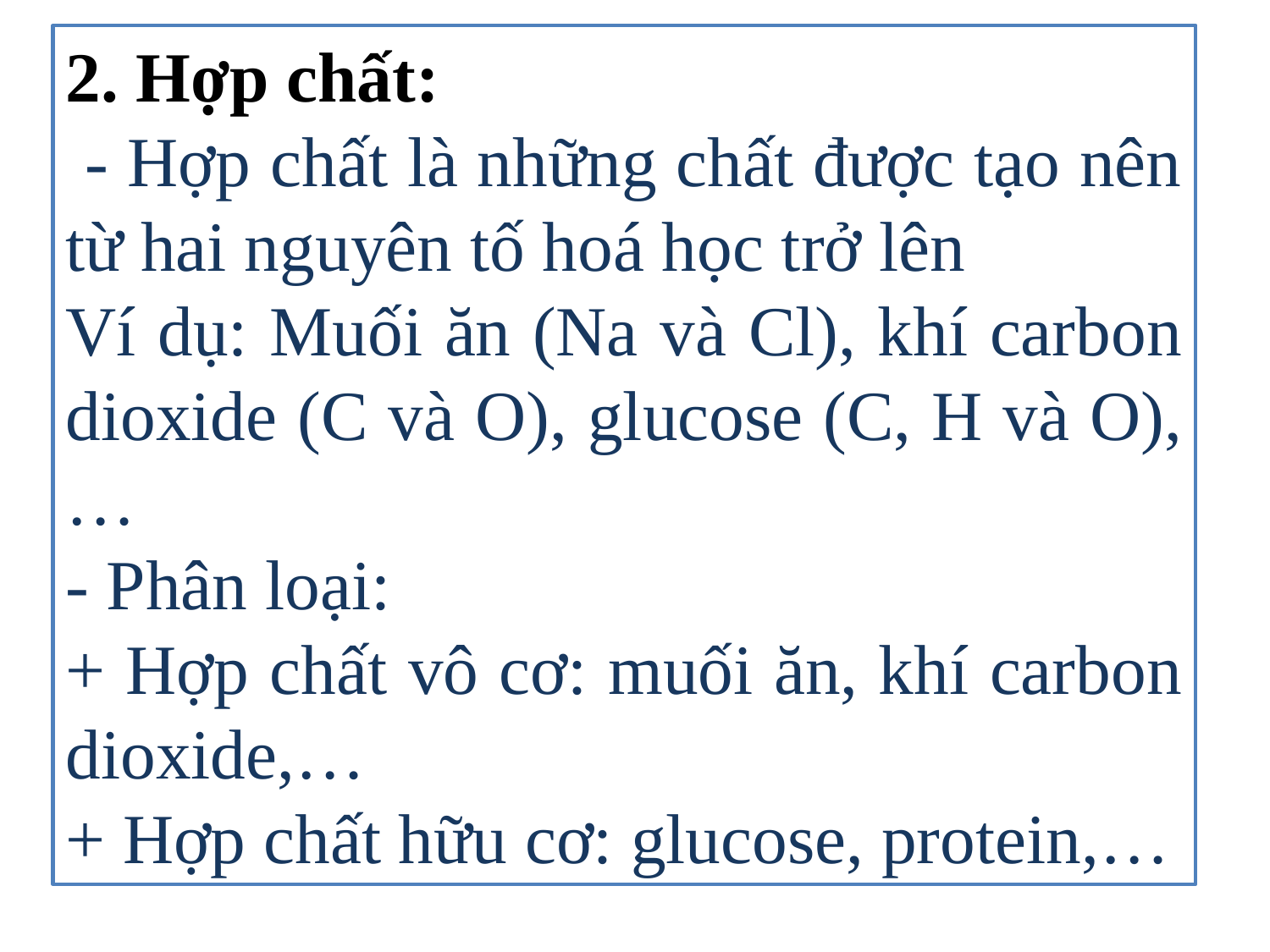

2. Hợp chất:
 - Hợp chất là những chất được tạo nên từ hai nguyên tố hoá học trở lên
Ví dụ: Muối ăn (Na và Cl), khí carbon dioxide (C và O), glucose (C, H và O),…
- Phân loại:
+ Hợp chất vô cơ: muối ăn, khí carbon dioxide,…
+ Hợp chất hữu cơ: glucose, protein,…